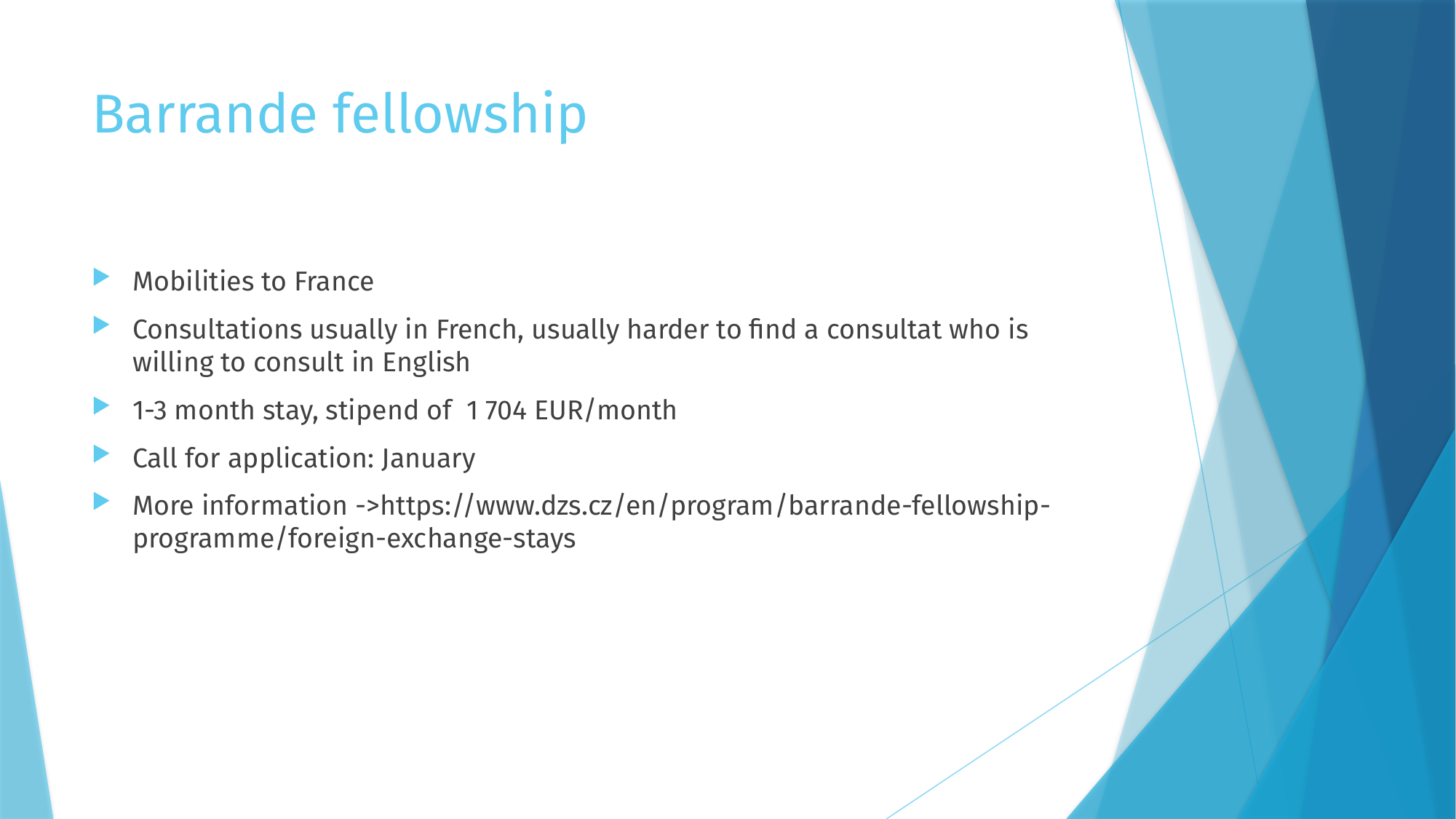

# Barrande fellowship
Mobilities to France
Consultations usually in French, usually harder to find a consultat who is willing to consult in English
1-3 month stay, stipend of  1 704 EUR/month
Call for application: January
More information ->https://www.dzs.cz/en/program/barrande-fellowship-programme/foreign-exchange-stays